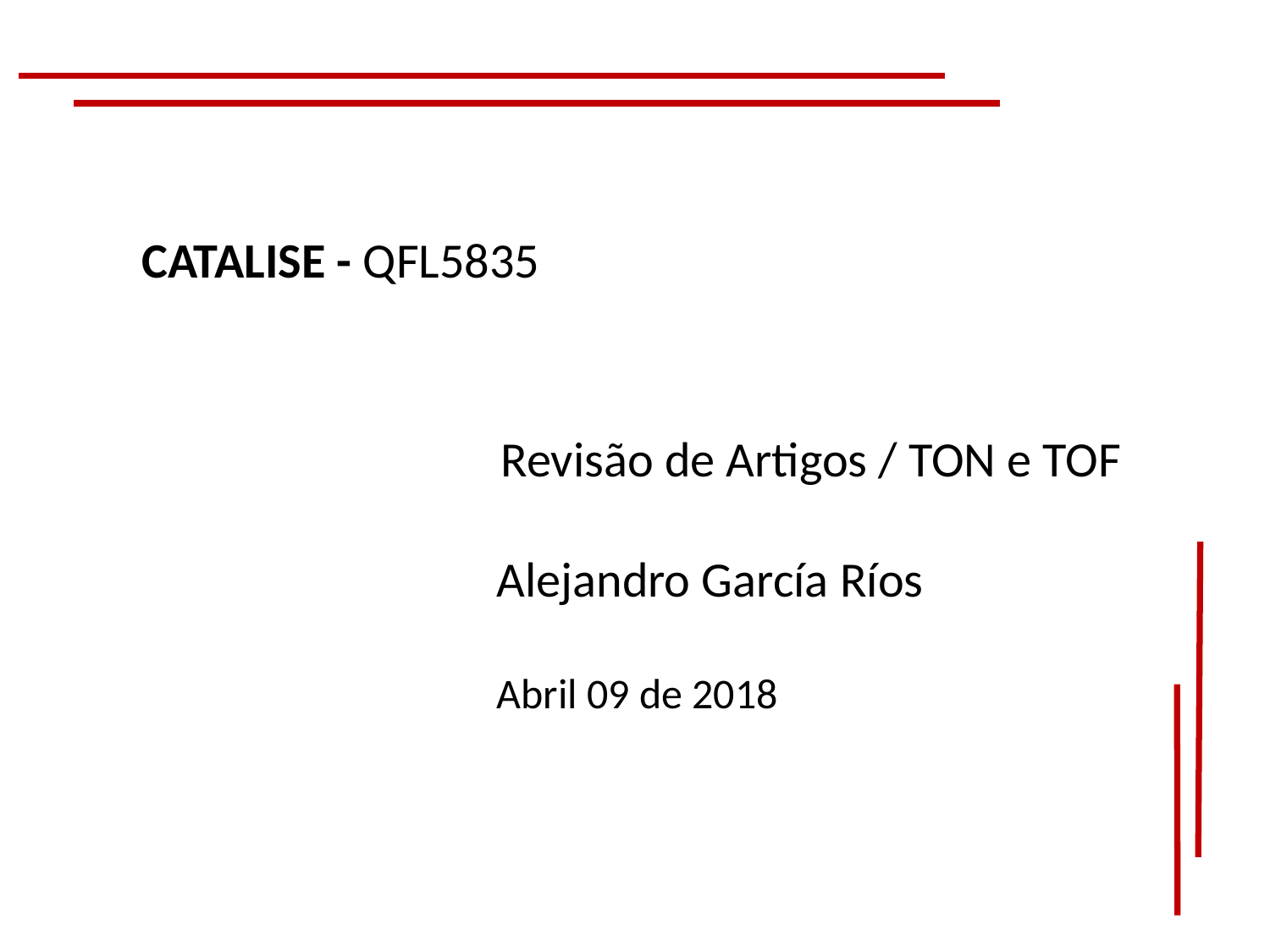

CATALISE - QFL5835
Revisão de Artigos / TON e TOF
Alejandro García Ríos

Abril 09 de 2018